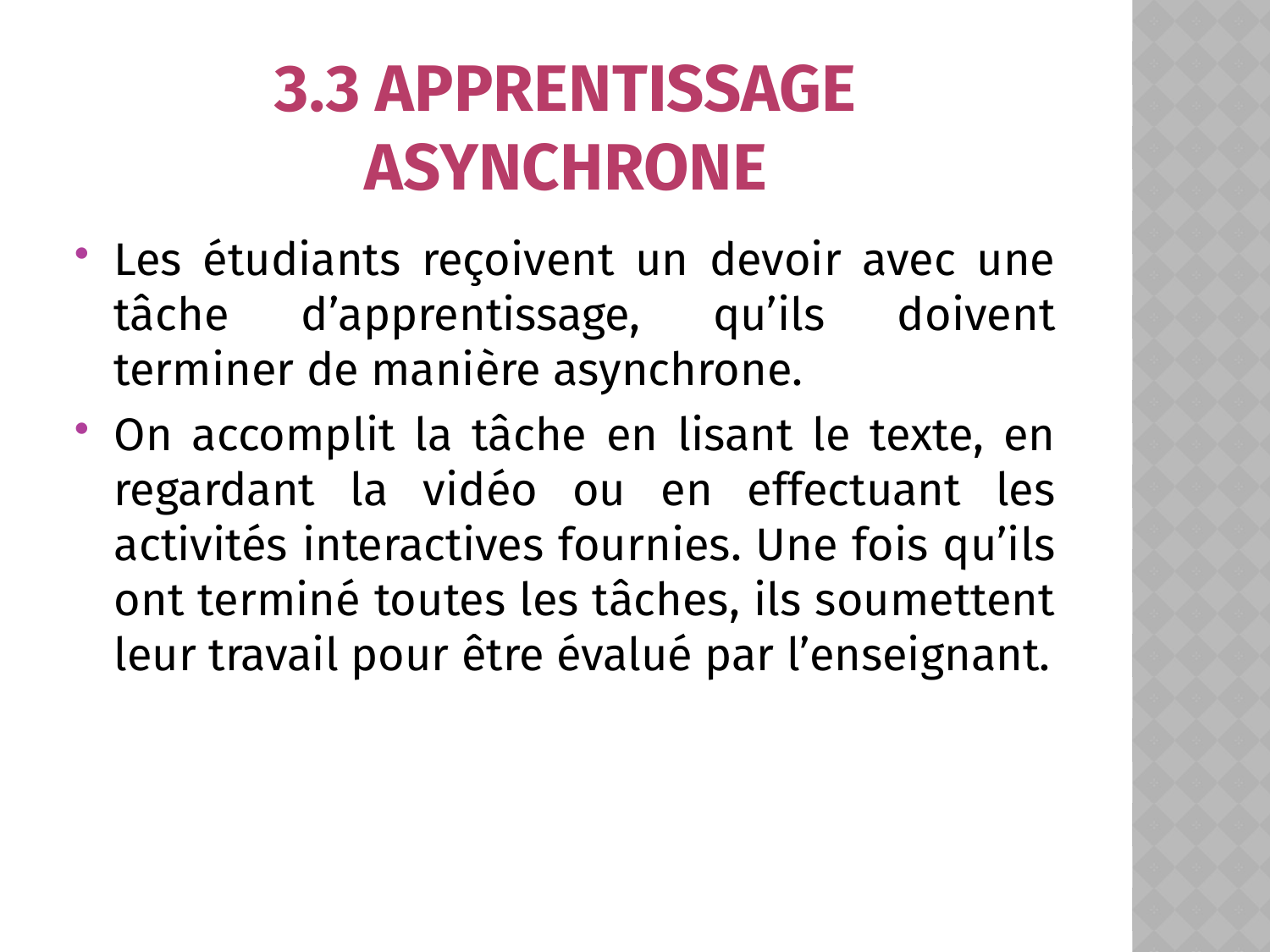

# 3.3 Apprentissage asynchrone
Les étudiants reçoivent un devoir avec une tâche d’apprentissage, qu’ils doivent terminer de manière asynchrone.
On accomplit la tâche en lisant le texte, en regardant la vidéo ou en effectuant les activités interactives fournies. Une fois qu’ils ont terminé toutes les tâches, ils soumettent leur travail pour être évalué par l’enseignant.